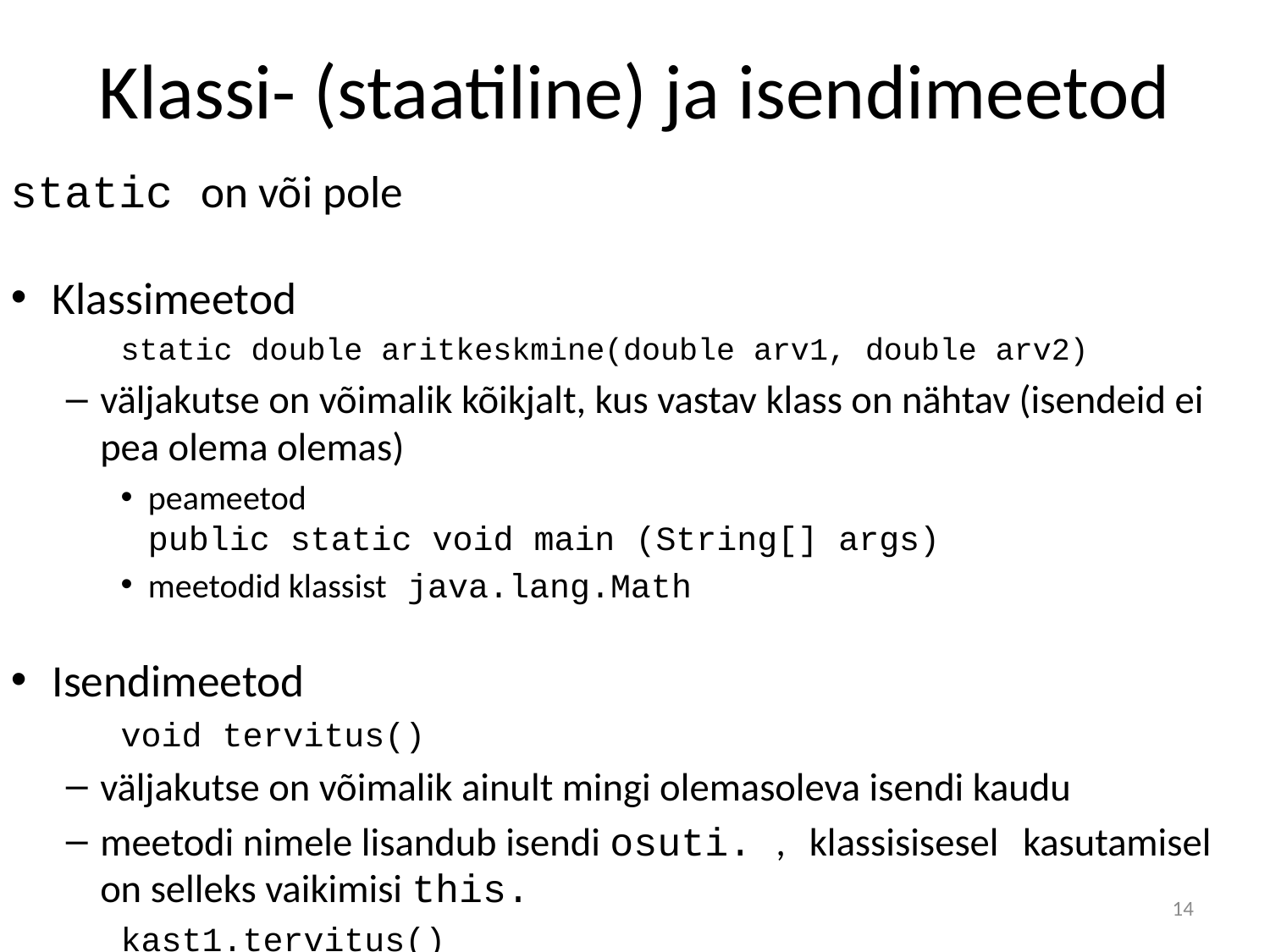

# Klassi- (staatiline) ja isendimeetod
static on või pole

Klassimeetod
static double aritkeskmine(double arv1, double arv2)
väljakutse on võimalik kõikjalt, kus vastav klass on nähtav (isendeid ei pea olema olemas)
peameetod
public static void main (String[] args)
meetodid klassist java.lang.Math

Isendimeetod
void tervitus()
väljakutse on võimalik ainult mingi olemasoleva isendi kaudu
meetodi nimele lisandub isendi osuti. , klassisisesel kasutamisel on selleks vaikimisi this.
kast1.tervitus()

14